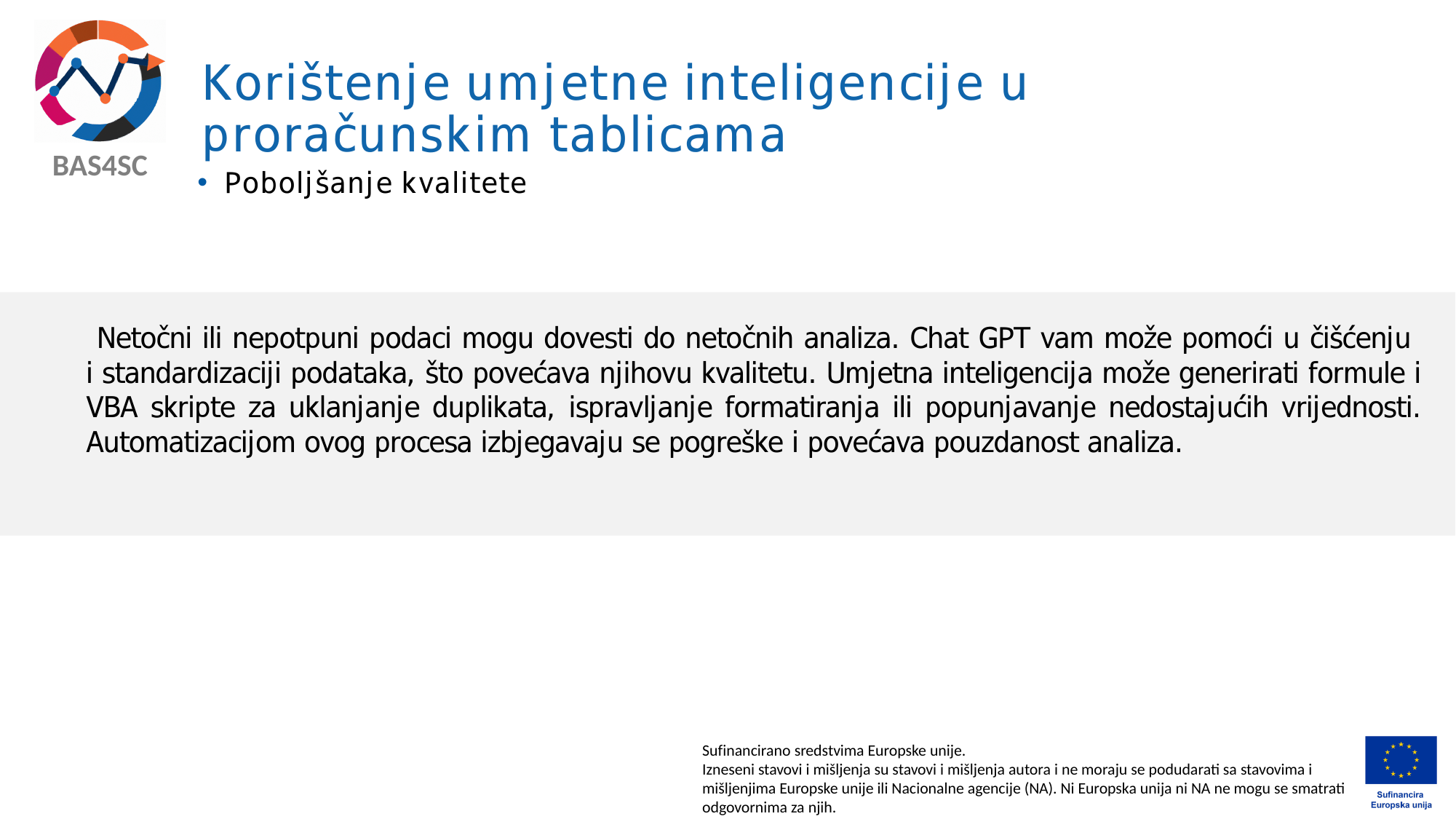

# Korištenje umjetne inteligencije u proračunskim tablicama
Poboljšanje kvalitete

 Netočni ili nepotpuni podaci mogu dovesti do netočnih analiza. Chat GPT vam može pomoći u čišćenju
i standardizaciji podataka, što povećava njihovu kvalitetu. Umjetna inteligencija može generirati formule i VBA skripte za uklanjanje duplikata, ispravljanje formatiranja ili popunjavanje nedostajućih vrijednosti. Automatizacijom ovog procesa izbjegavaju se pogreške i povećava pouzdanost analiza.